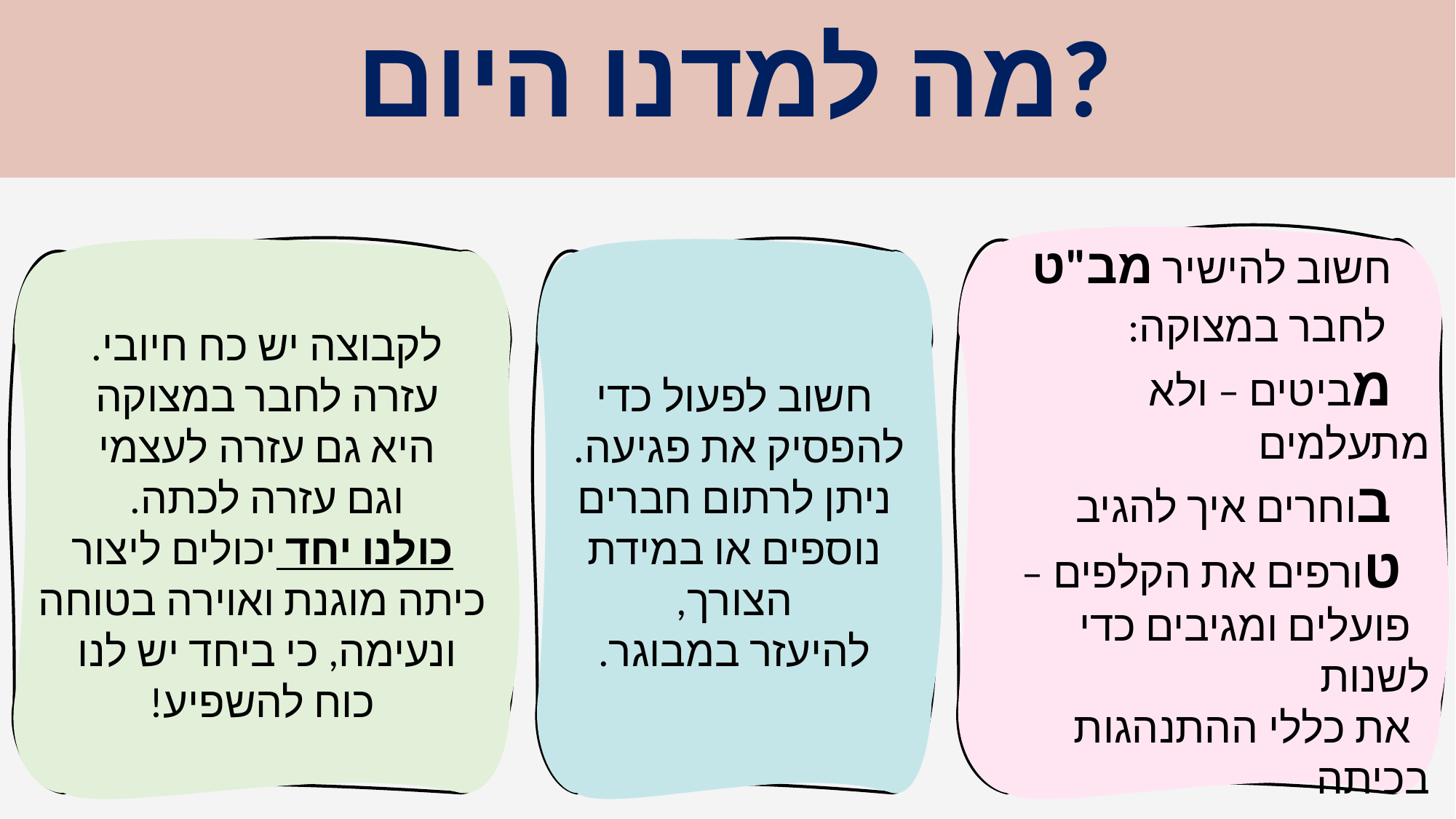

מה למדנו היום?
    חשוב להישיר מב"ט
    לחבר במצוקה:
    מביטים – ולא מתעלמים
    בוחרים איך להגיב
   טורפים את הקלפים –
  פועלים ומגיבים כדי לשנות
  את כללי ההתנהגות בכיתה

לקבוצה יש כח חיובי.
עזרה לחבר במצוקה
היא גם עזרה לעצמי
וגם עזרה לכתה.
כולנו יחד יכולים ליצור
כיתה מוגנת ואוירה בטוחה ונעימה, כי ביחד יש לנו
כוח להשפיע!
חשוב לפעול כדי להפסיק את פגיעה.
ניתן לרתום חברים נוספים או במידת הצורך,
להיעזר במבוגר.